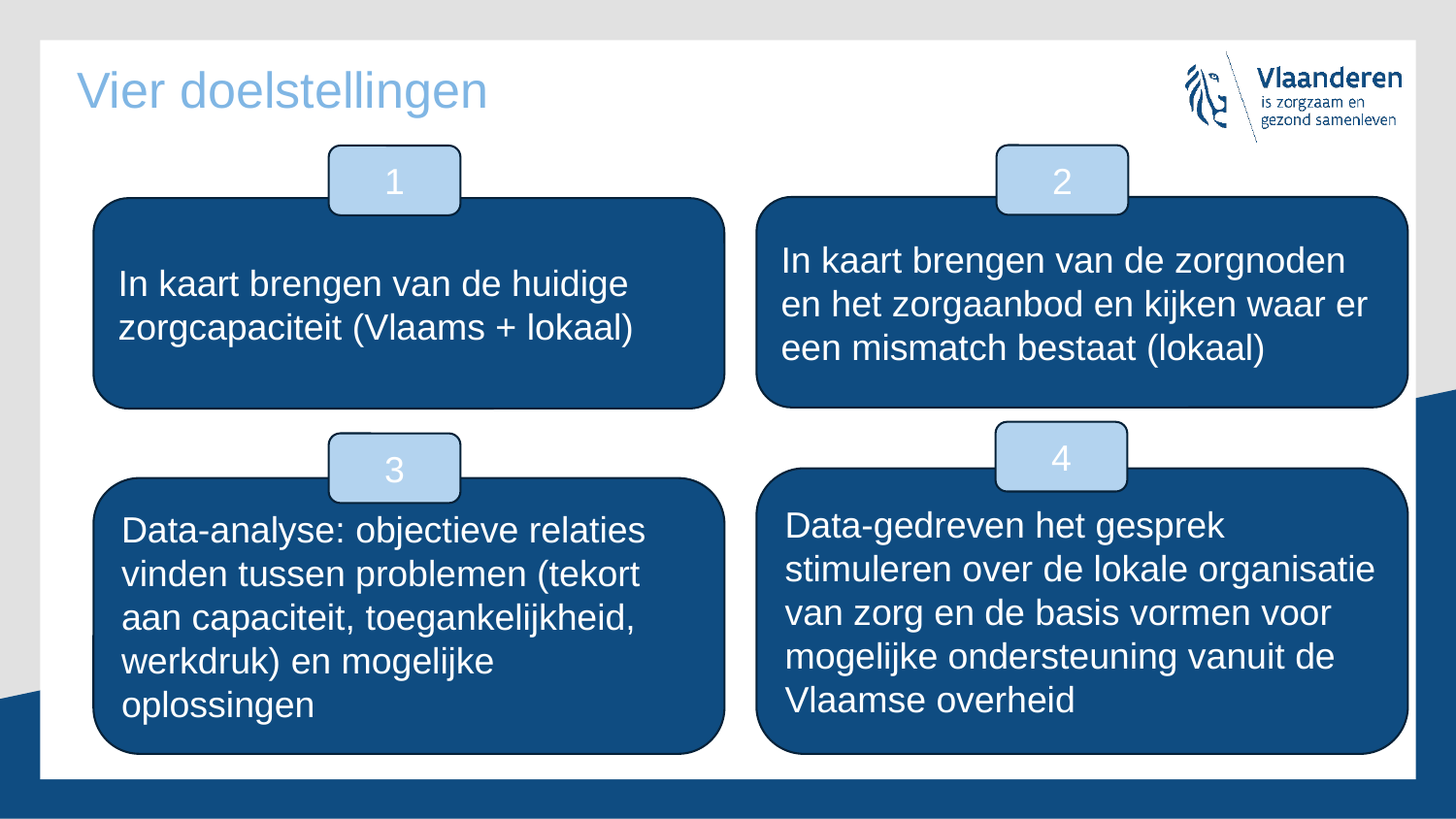

# Vier doelstellingen
2
1

In kaart brengen van de zorgnoden en het zorgaanbod en kijken waar er een mismatch bestaat (lokaal)
In kaart brengen van de huidige zorgcapaciteit (Vlaams + lokaal)
4
3
Data-gedreven het gesprek stimuleren over de lokale organisatie van zorg en de basis vormen voor mogelijke ondersteuning vanuit de Vlaamse overheid
Data-analyse: objectieve relaties vinden tussen problemen (tekort aan capaciteit, toegankelijkheid, werkdruk) en mogelijke oplossingen